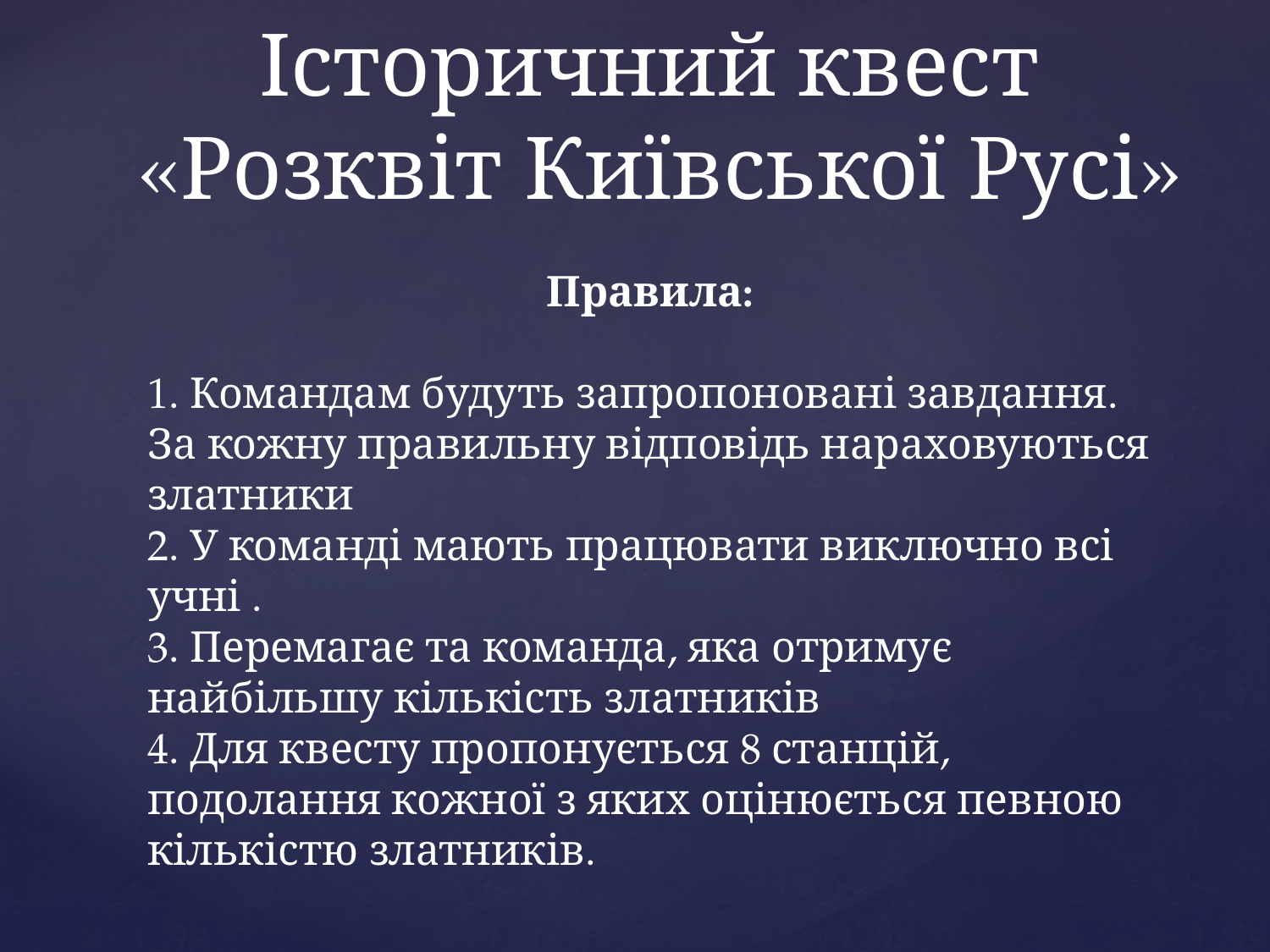

# Історичний квест «Розквіт Київської Русі»
Правила:

1. Командам будуть запропоновані завдання. За кожну правильну відповідь нараховуються златники
2. У команді мають працювати виключно всі учні .
3. Перемагає та команда, яка отримує найбільшу кількість златників
4. Для квесту пропонується 8 станцій, подолання кожної з яких оцінюється певною кількістю златників.